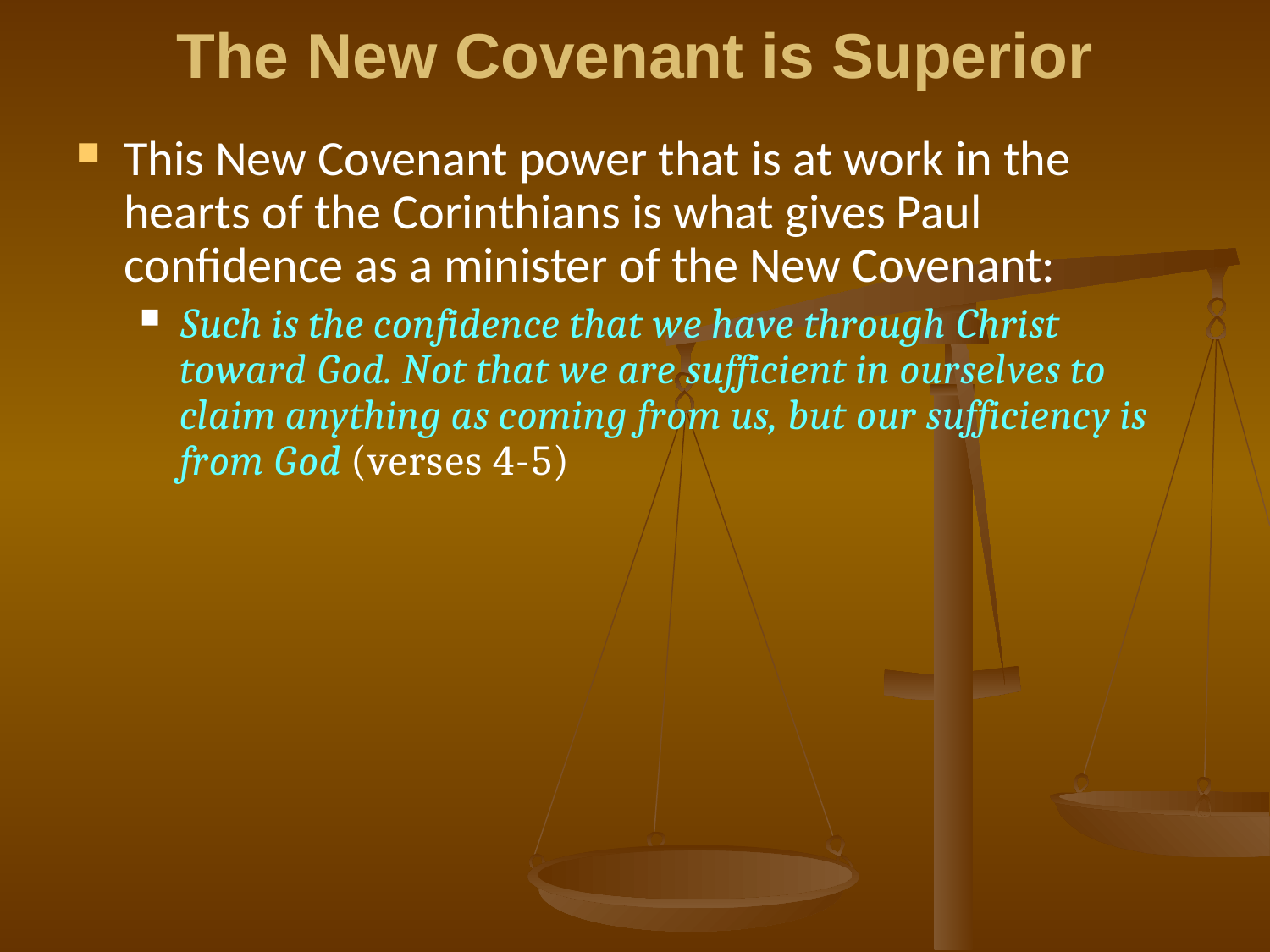

# The New Covenant is Superior
This New Covenant power that is at work in the hearts of the Corinthians is what gives Paul confidence as a minister of the New Covenant:
Such is the confidence that we have through Christ toward God. Not that we are sufficient in ourselves to claim anything as coming from us, but our sufficiency is from God (verses 4-5)